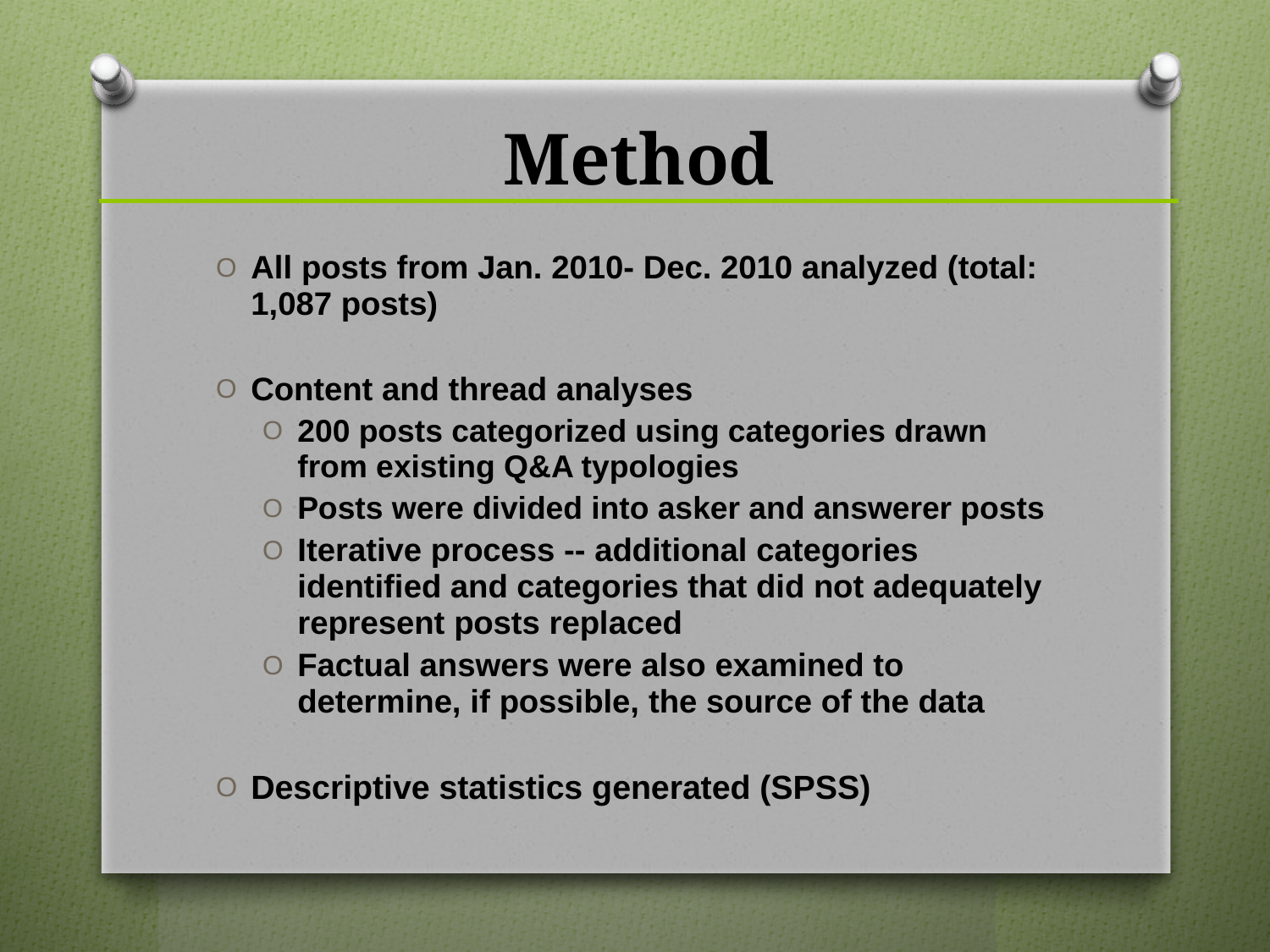

# Method
All posts from Jan. 2010- Dec. 2010 analyzed (total: 1,087 posts)

Content and thread analyses
200 posts categorized using categories drawn from existing Q&A typologies
Posts were divided into asker and answerer posts
Iterative process -- additional categories identified and categories that did not adequately represent posts replaced
Factual answers were also examined to determine, if possible, the source of the data

Descriptive statistics generated (SPSS)